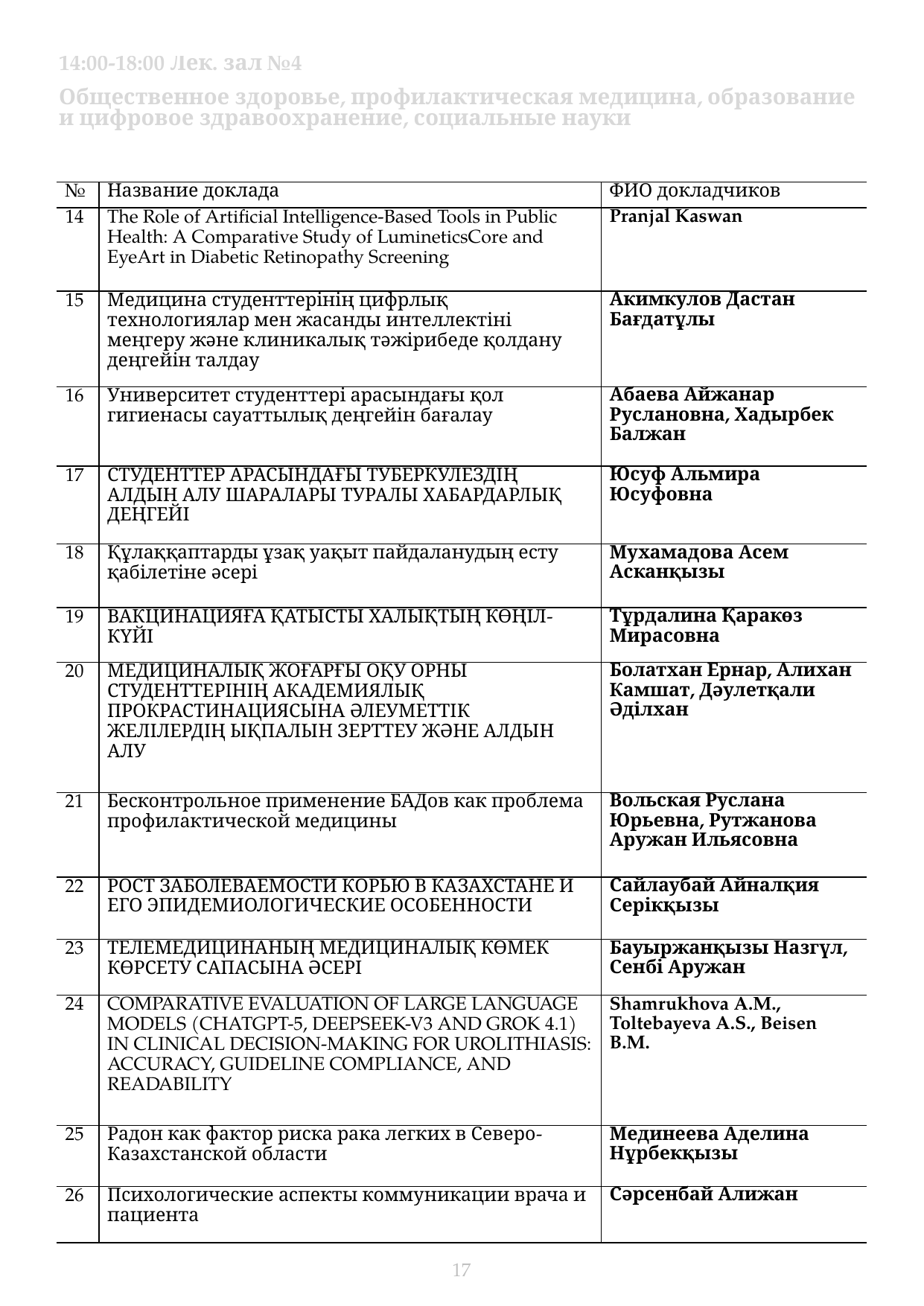

| 14:00-18:00 Лек. зал №4 Общественное здоровье, профилактическая медицина, образование и цифровое здравоохранение, социальные науки |  |  |
| --- | --- | --- |
| № | Название доклада | ФИО докладчиков |
| 14 | The Role of Artificial Intelligence-Based Tools in Public Health: A Comparative Study of LumineticsCore and EyeArt in Diabetic Retinopathy Screening | Pranjal Kaswan |
| 15 | Медицина студенттерінің цифрлық технологиялар мен жасанды интеллектіні меңгеру және клиникалық тәжірибеде қолдану деңгейін талдау | Акимкулов Дастан Бағдатұлы |
| 16 | Университет студенттері арасындағы қол гигиенасы сауаттылық деңгейін бағалау | Абаева Айжанар Руслановна, Хадырбек Балжан |
| 17 | СТУДЕНТТЕР АРАСЫНДАҒЫ ТУБЕРКУЛЕЗДІҢ АЛДЫН АЛУ ШАРАЛАРЫ ТУРАЛЫ ХАБАРДАРЛЫҚ ДЕҢГЕЙІ | Юсуф Альмира Юсуфовна |
| 18 | Құлаққаптарды ұзақ уақыт пайдаланудың есту қабілетіне әсері | Мухамадова Асем Асканқызы |
| 19 | ВАКЦИНАЦИЯҒА ҚАТЫСТЫ ХАЛЫҚТЫҢ КӨҢІЛ-КҮЙІ | Тұрдалина Қаракөз Мирасовна |
| 20 | МЕДИЦИНАЛЫҚ ЖОҒАРҒЫ ОҚУ ОРНЫ СТУДЕНТТЕРІНІҢ АКАДЕМИЯЛЫҚ ПРОКРАСТИНАЦИЯСЫНА ӘЛЕУМЕТТІК ЖЕЛІЛЕРДІҢ ЫҚПАЛЫН ЗЕРТТЕУ ЖӘНЕ АЛДЫН АЛУ | Болатхан Ернар, Алихан Камшат, Дәулетқали Әділхан |
| 21 | Бесконтрольное применение БАДов как проблема профилактической медицины | Вольская Руслана Юрьевна, Рутжанова Аружан Ильясовна |
| 22 | РОСТ ЗАБОЛЕВАЕМОСТИ КОРЬЮ В КАЗАХСТАНЕ И ЕГО ЭПИДЕМИОЛОГИЧЕСКИЕ ОСОБЕННОСТИ | Сайлаубай Айналқия Серікқызы |
| 23 | ТЕЛЕМЕДИЦИНАНЫҢ МЕДИЦИНАЛЫҚ КӨМЕК КӨРСЕТУ САПАСЫНА ӘСЕРІ | Бауыржанқызы Назгүл, Сенбі Аружан |
| 24 | COMPARATIVE EVALUATION OF LARGE LANGUAGE MODELS (CHATGPT-5, DEEPSEEK-V3 AND GROK 4.1) IN CLINICAL DECISION-MAKING FOR UROLITHIASIS: ACCURACY, GUIDELINE COMPLIANCE, AND READABILITY | Shamrukhova A.M., Toltebayeva A.S., Beisen B.M. |
| 25 | Радон как фактор риска рака легких в Северо-Казахстанской области | Мединеева Аделина Нұрбекқызы |
| 26 | Психологические аспекты коммуникации врача и пациента | Сәрсенбай Алижан |
17